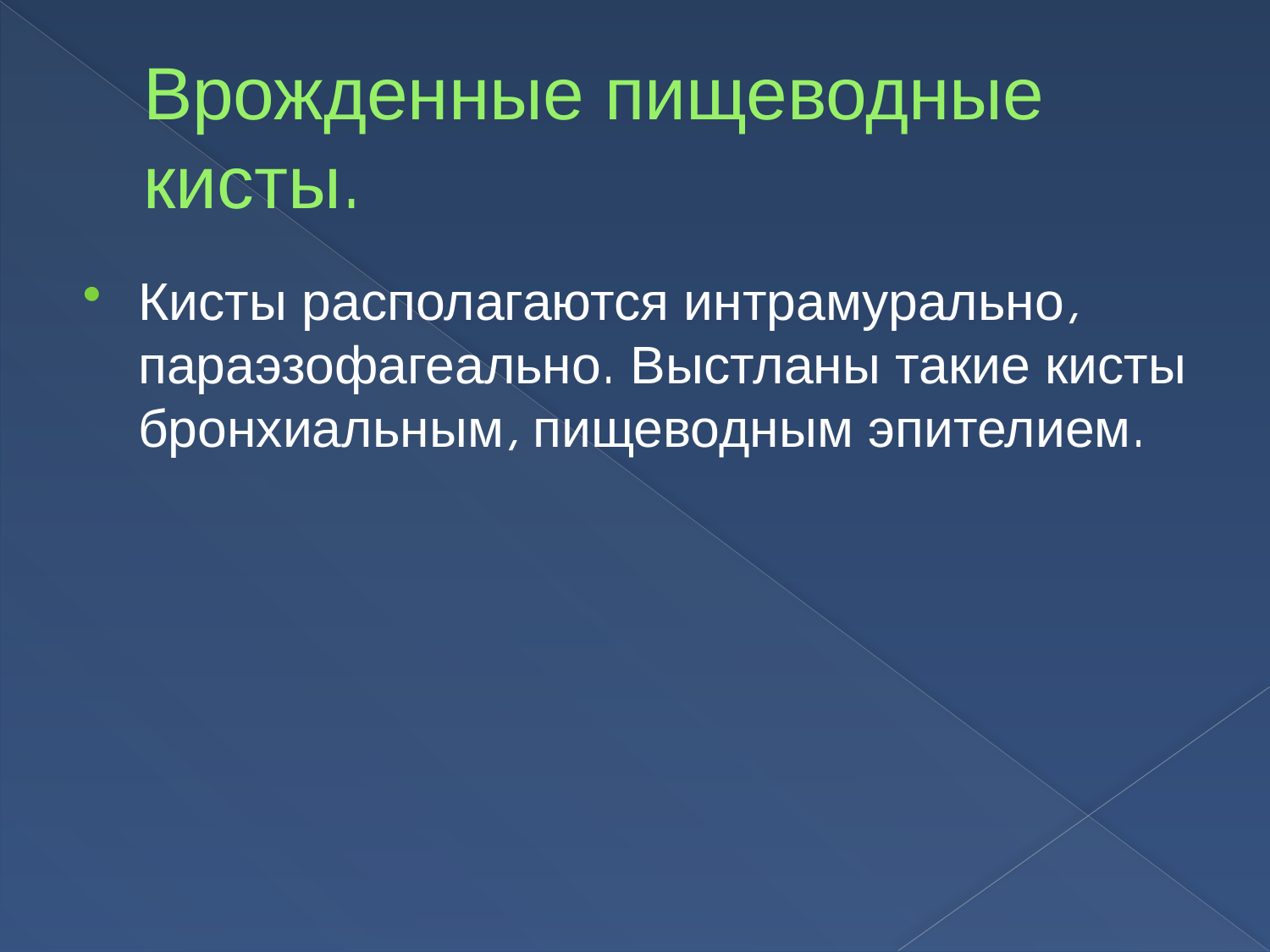

# Врожденные пищеводные кисты.
Кисты располагаются интрамурально, параэзофагеально. Выстланы такие кисты бронхиальным, пищеводным эпителием.